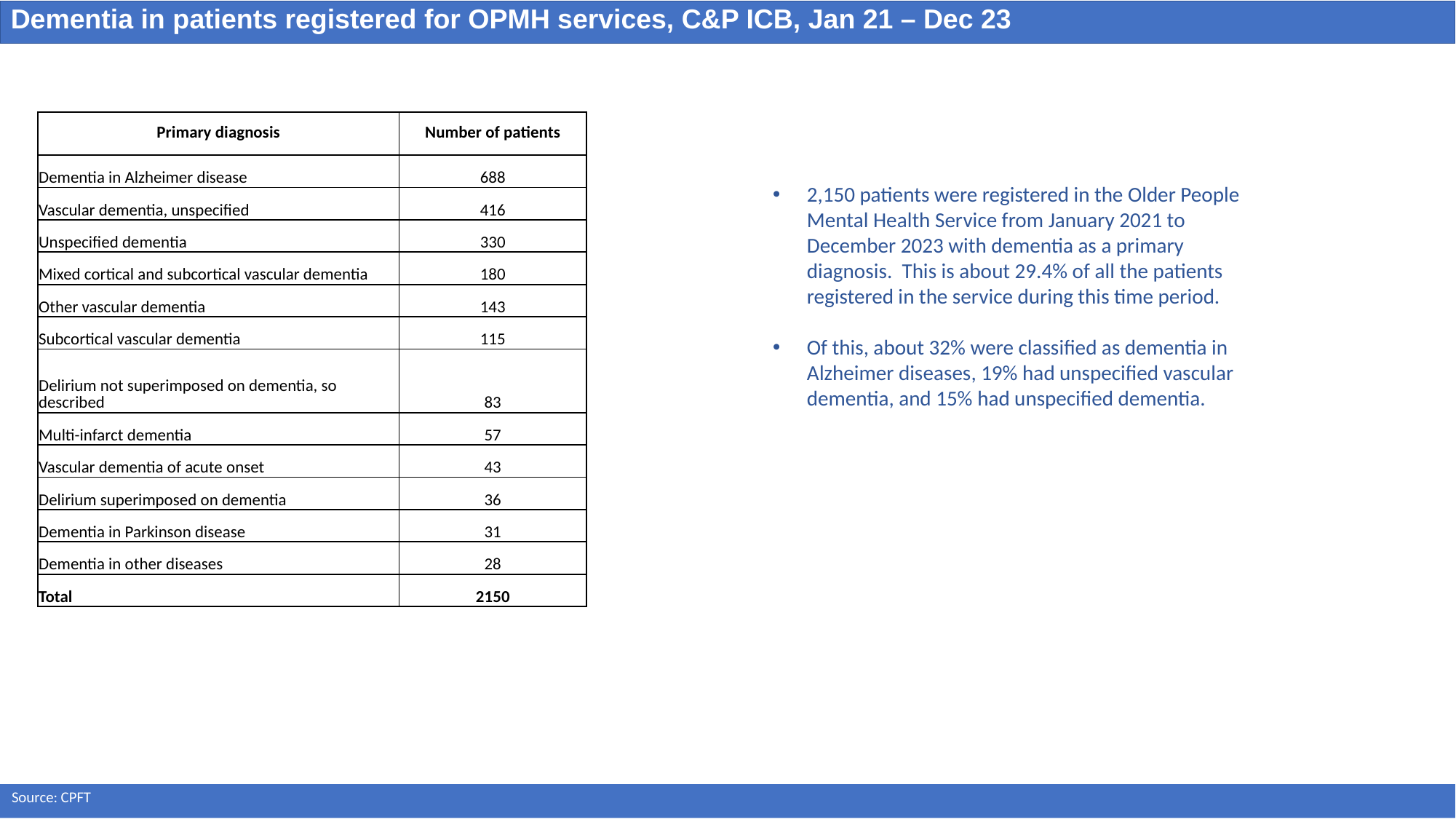

Dementia in patients registered for OPMH services, C&P ICB, Jan 21 – Dec 23
| Primary diagnosis | Number of patients |
| --- | --- |
| Dementia in Alzheimer disease | 688 |
| Vascular dementia, unspecified | 416 |
| Unspecified dementia | 330 |
| Mixed cortical and subcortical vascular dementia | 180 |
| Other vascular dementia | 143 |
| Subcortical vascular dementia | 115 |
| Delirium not superimposed on dementia, so described | 83 |
| Multi-infarct dementia | 57 |
| Vascular dementia of acute onset | 43 |
| Delirium superimposed on dementia | 36 |
| Dementia in Parkinson disease | 31 |
| Dementia in other diseases | 28 |
| Total | 2150 |
2,150 patients were registered in the Older People Mental Health Service from January 2021 to December 2023 with dementia as a primary diagnosis.  This is about 29.4% of all the patients registered in the service during this time period.

Of this, about 32% were classified as dementia in Alzheimer diseases, 19% had unspecified vascular dementia, and 15% had unspecified dementia.
Source: CPFT